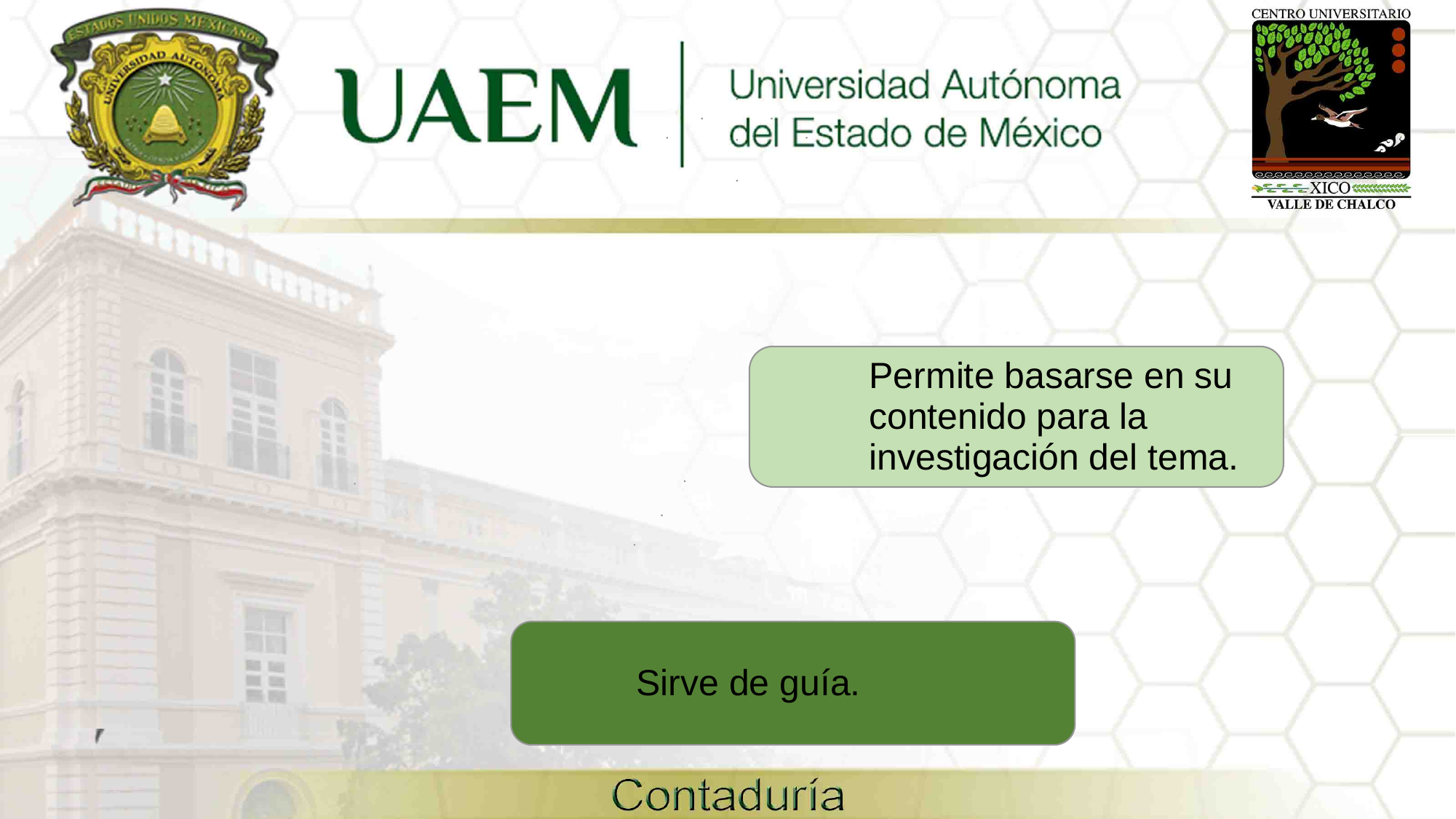

Sirve de guía.
Permite basarse en su contenido para la investigación del tema.